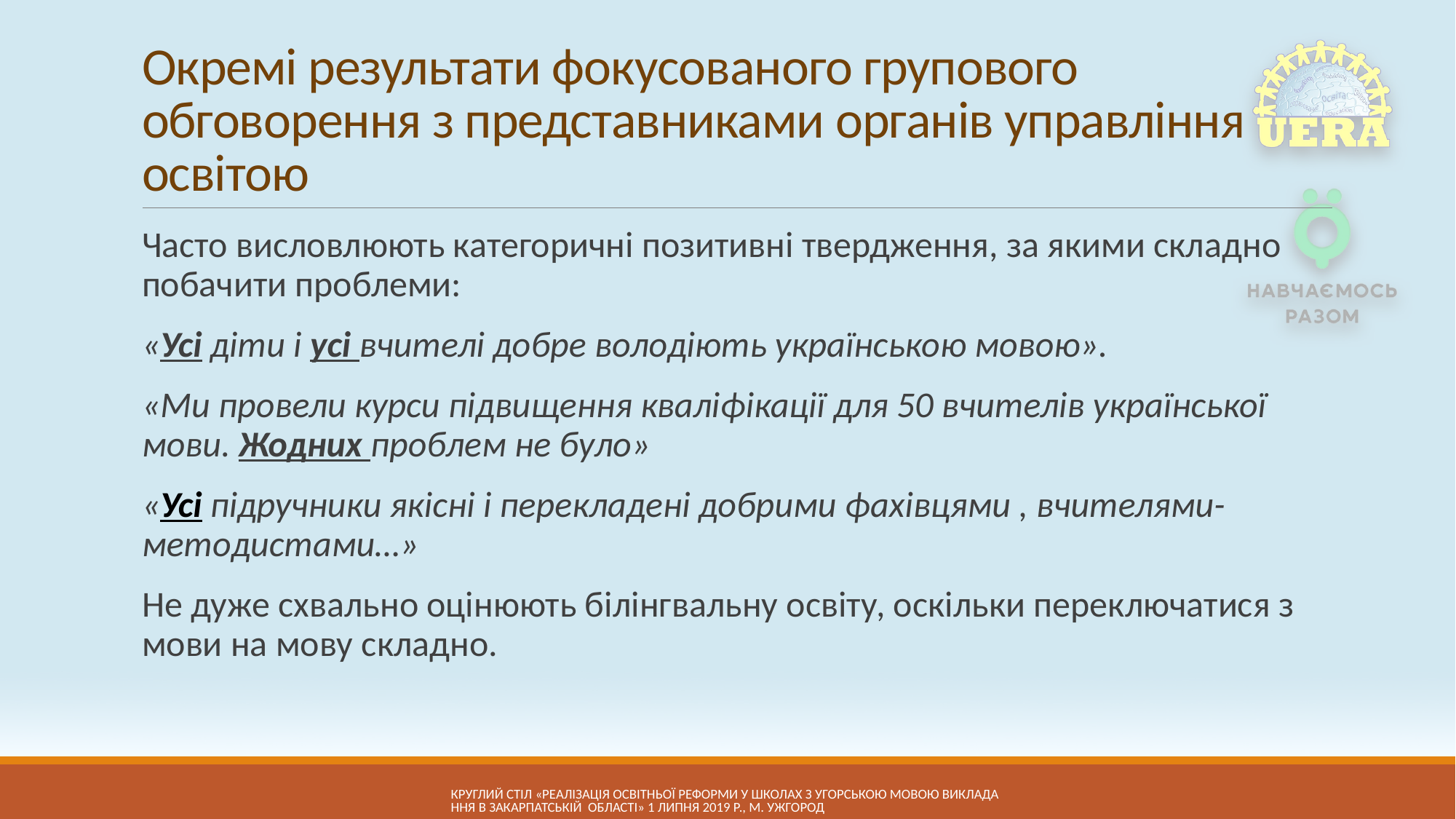

# Окремі результати фокусованого групового обговорення з представниками органів управління освітою
Часто висловлюють категоричні позитивні твердження, за якими складно побачити проблеми:
«Усі діти і усі вчителі добре володіють українською мовою».
«Ми провели курси підвищення кваліфікації для 50 вчителів української мови. Жодних проблем не було»
«Усі підручники якісні і перекладені добрими фахівцями , вчителями-методистами…»
Не дуже схвально оцінюють білінгвальну освіту, оскільки переключатися з мови на мову складно.
КРУГЛий СТІЛ «Реалізація освітньої реформи у школах з угорською мовою викладання в Закарпатській  області» 1 липня 2019 р., м. Ужгород